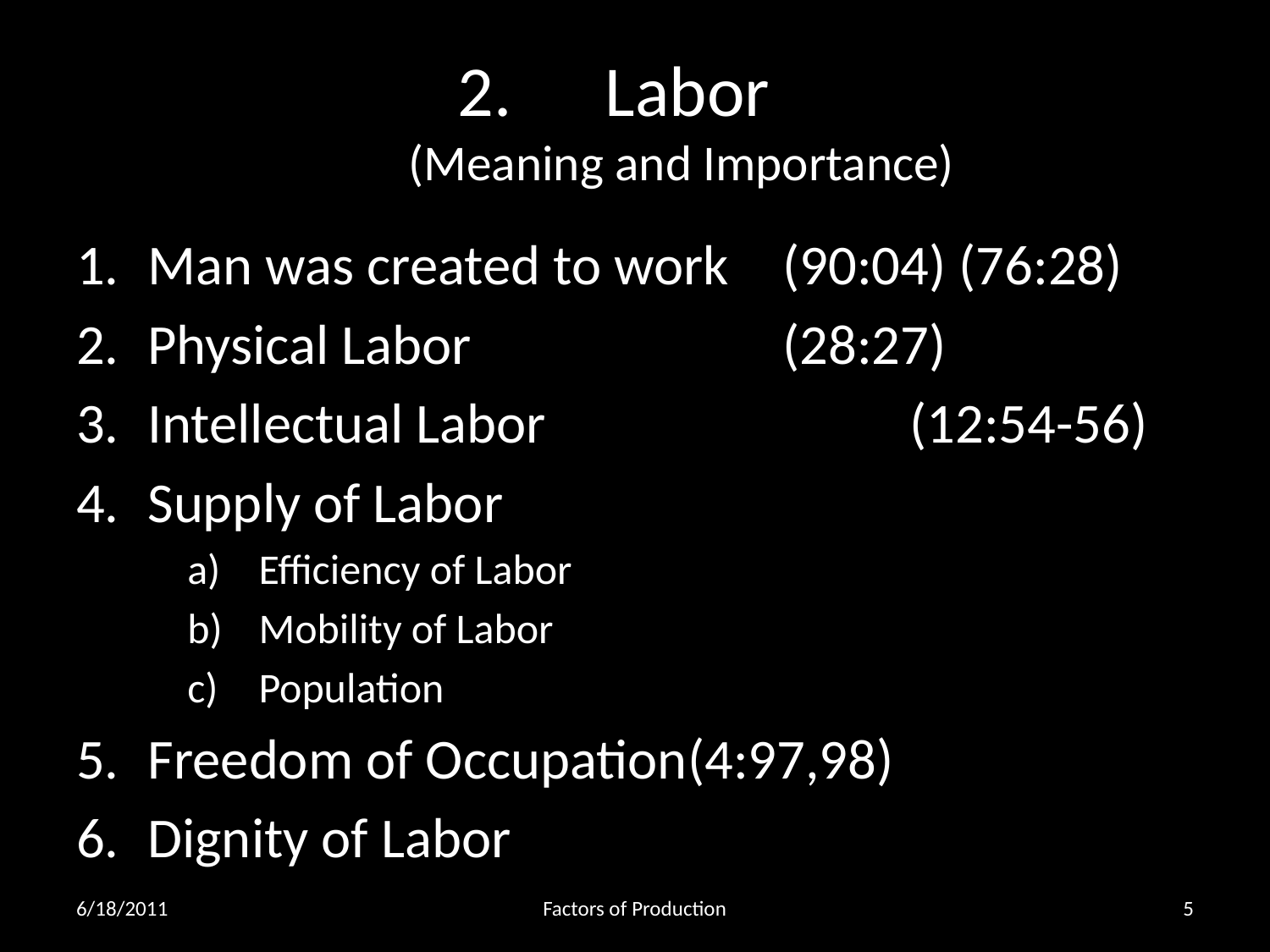

# Labor (Meaning and Importance)
Man was created to work	(90:04) (76:28)
Physical Labor 			(28:27)
Intellectual Labor			(12:54-56)
Supply of Labor
Efficiency of Labor
Mobility of Labor
Population
Freedom of Occupation(4:97,98)
Dignity of Labor

6/18/2011
Factors of Production
5